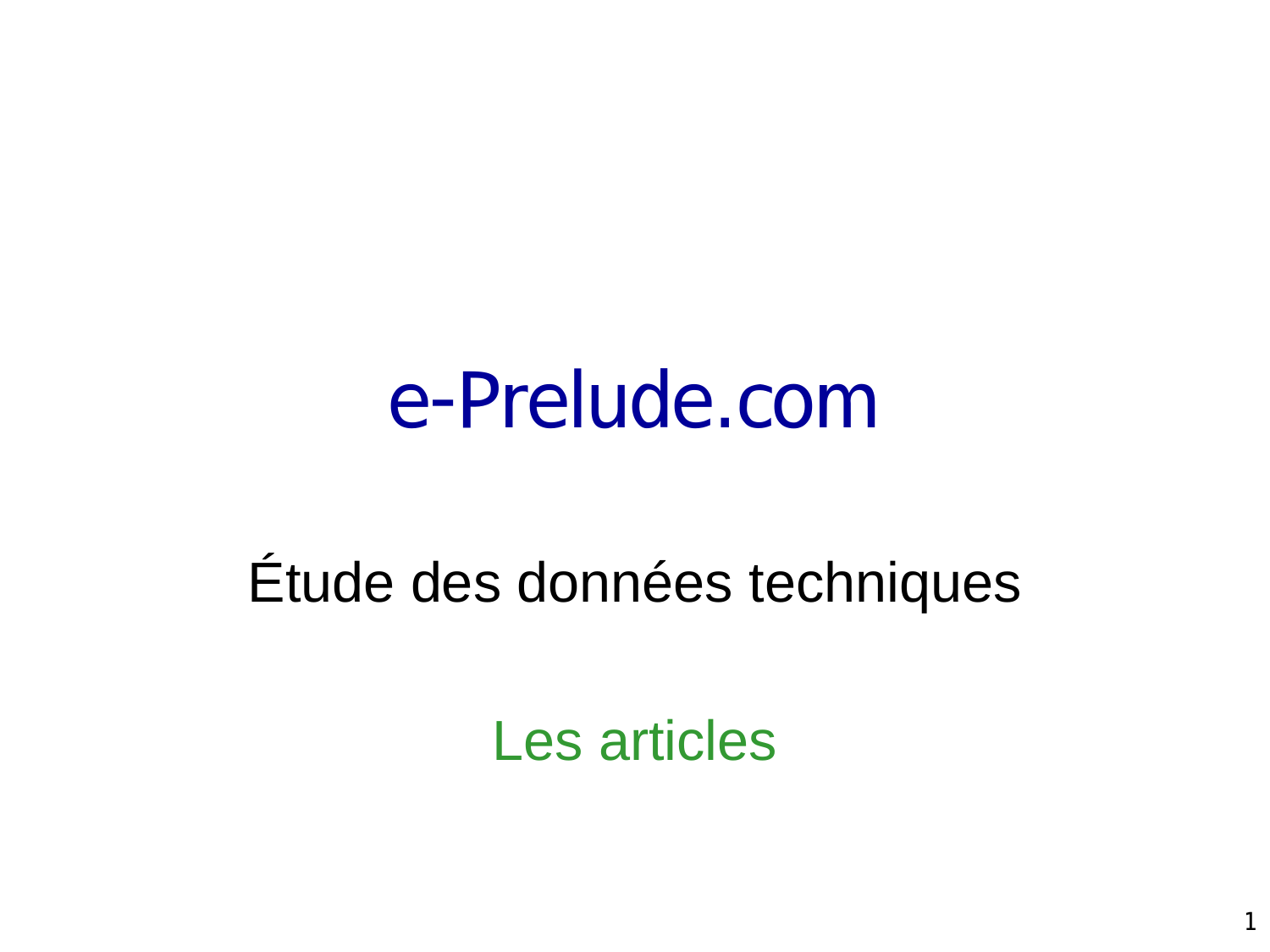

# e-Prelude.com
Étude des données techniques

Les articles
1